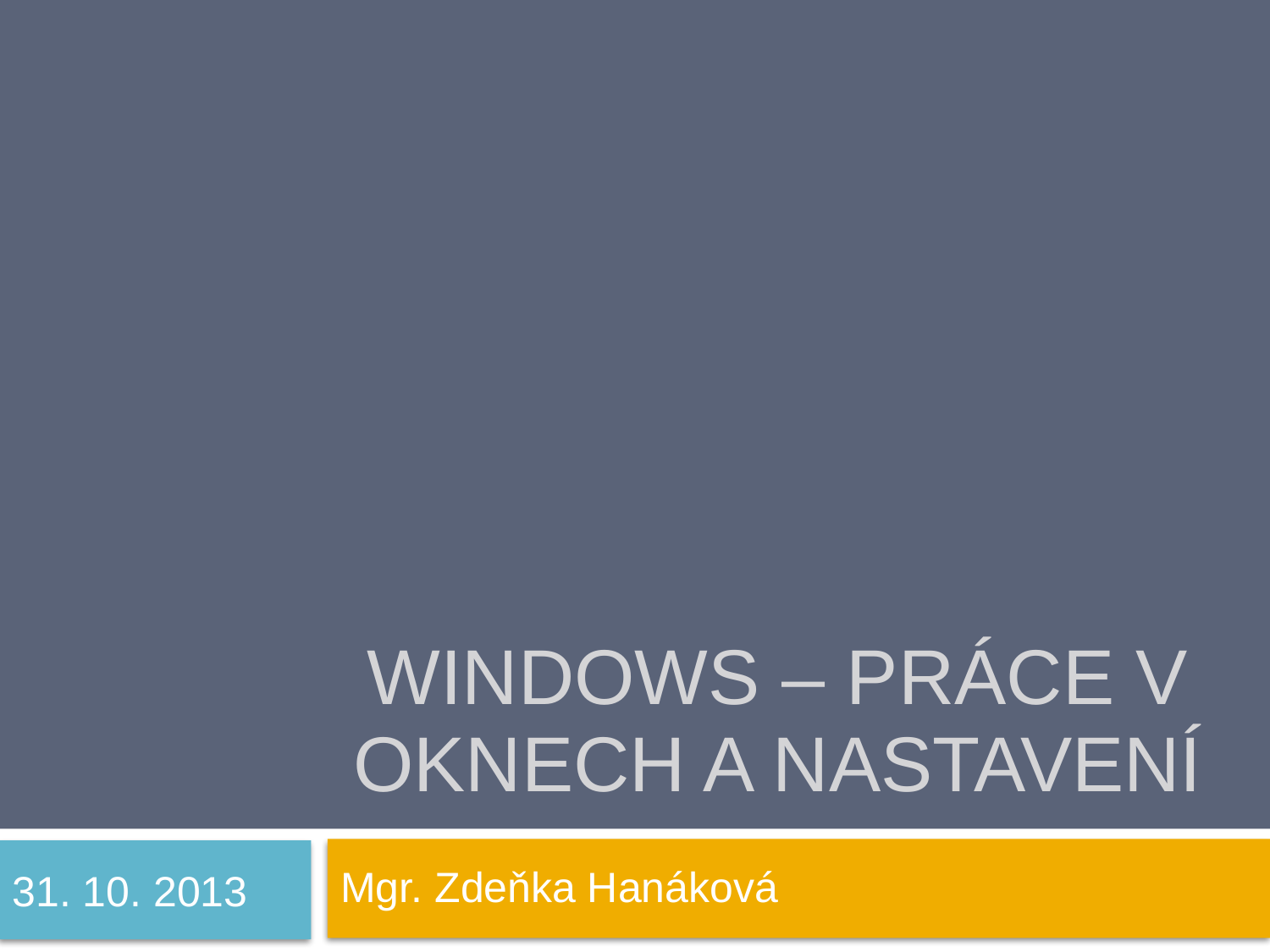

# Windows – práce v oknech a nastavení
Mgr. Zdeňka Hanáková
31. 10. 2013